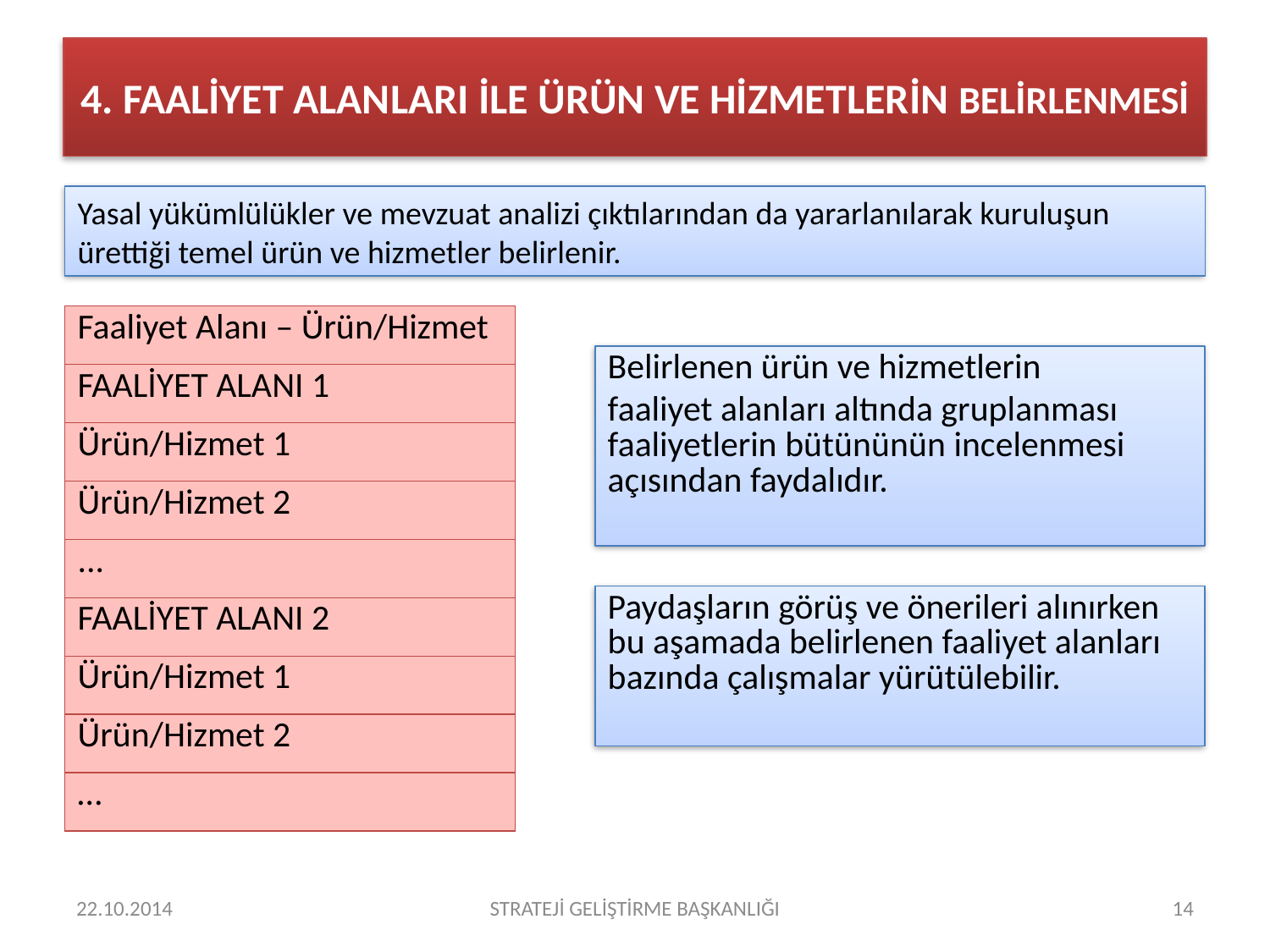

# 4. FAALİYET ALANLARI İLE ÜRÜN VE HİZMETLERİN BELİRLENMESİ
Yasal yükümlülükler ve mevzuat analizi çıktılarından da yararlanılarak kuruluşun ürettiği temel ürün ve hizmetler belirlenir.

| Faaliyet Alanı – Ürün/Hizmet |
| --- |
| FAALİYET ALANI 1 |
| Ürün/Hizmet 1 |
| Ürün/Hizmet 2 |
| ... |
| FAALİYET ALANI 2 |
| Ürün/Hizmet 1 |
| Ürün/Hizmet 2 |
| … |
Belirlenen ürün ve hizmetlerin
faaliyet alanları altında gruplanması faaliyetlerin bütününün incelenmesi açısından faydalıdır.
Paydaşların görüş ve önerileri alınırken bu aşamada belirlenen faaliyet alanları bazında çalışmalar yürütülebilir.
22.10.2014
STRATEJİ GELİŞTİRME BAŞKANLIĞI
14